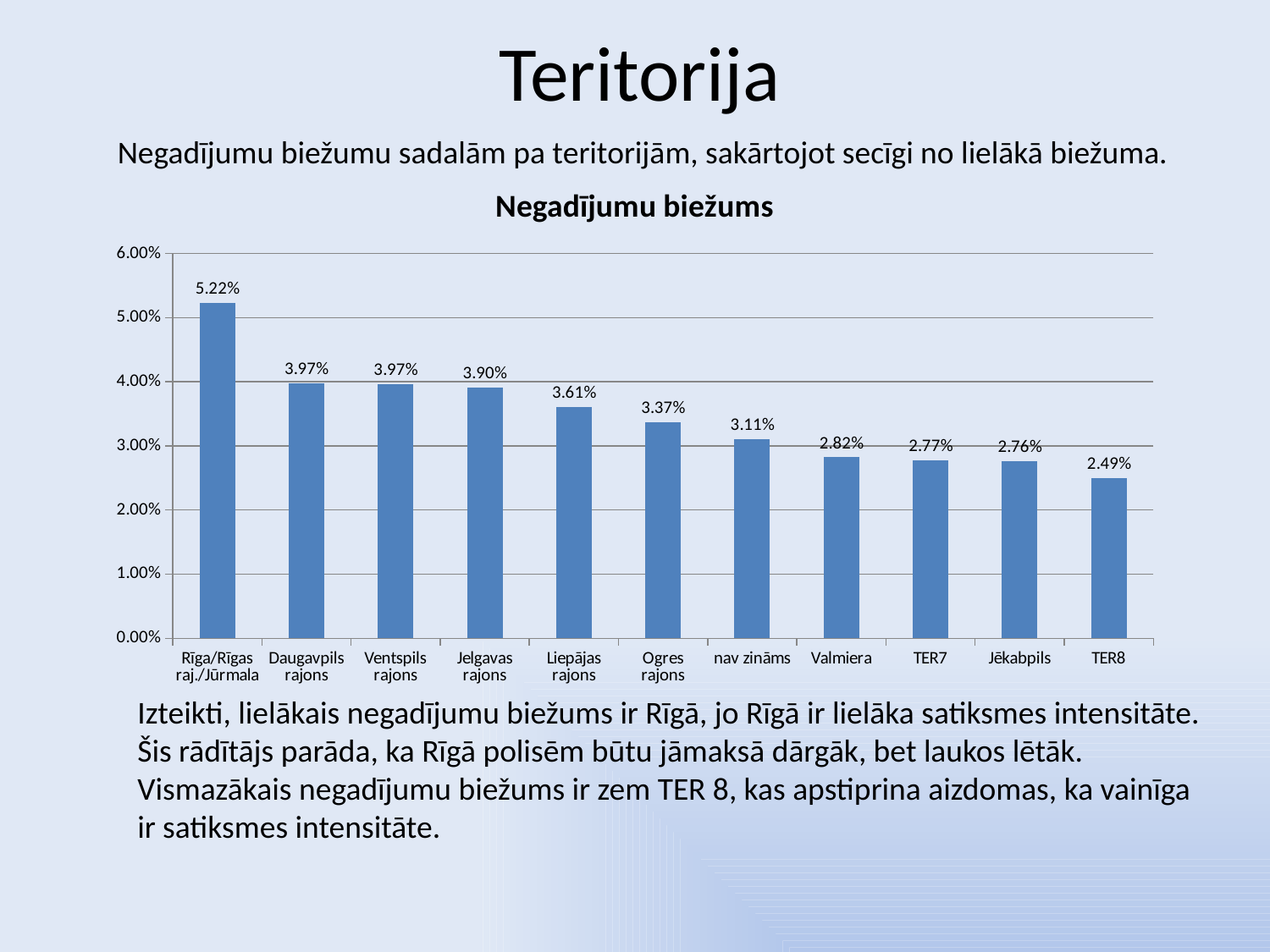

# Teritorija
Negadījumu biežumu sadalām pa teritorijām, sakārtojot secīgi no lielākā biežuma.

### Chart:

| Category | Negadījumu biežums |
|---|---|
| Rīga/Rīgas raj./Jūrmala | 0.052235089402560005 |
| Daugavpils rajons | 0.03974720602447229 |
| Ventspils rajons | 0.03965975379914579 |
| Jelgavas rajons | 0.039033955002019824 |
| Liepājas rajons | 0.036072715758244535 |
| Ogres rajons | 0.03370380416907186 |
| nav zināms | 0.031059331079437442 |
| Valmiera | 0.02821415673528354 |
| TER7 | 0.027712827521372232 |
| Jēkabpils | 0.027603836933333778 |
| TER8 | 0.024940500227006213 |
Izteikti, lielākais negadījumu biežums ir Rīgā, jo Rīgā ir lielāka satiksmes intensitāte.
Šis rādītājs parāda, ka Rīgā polisēm būtu jāmaksā dārgāk, bet laukos lētāk. Vismazākais negadījumu biežums ir zem TER 8, kas apstiprina aizdomas, ka vainīga ir satiksmes intensitāte.